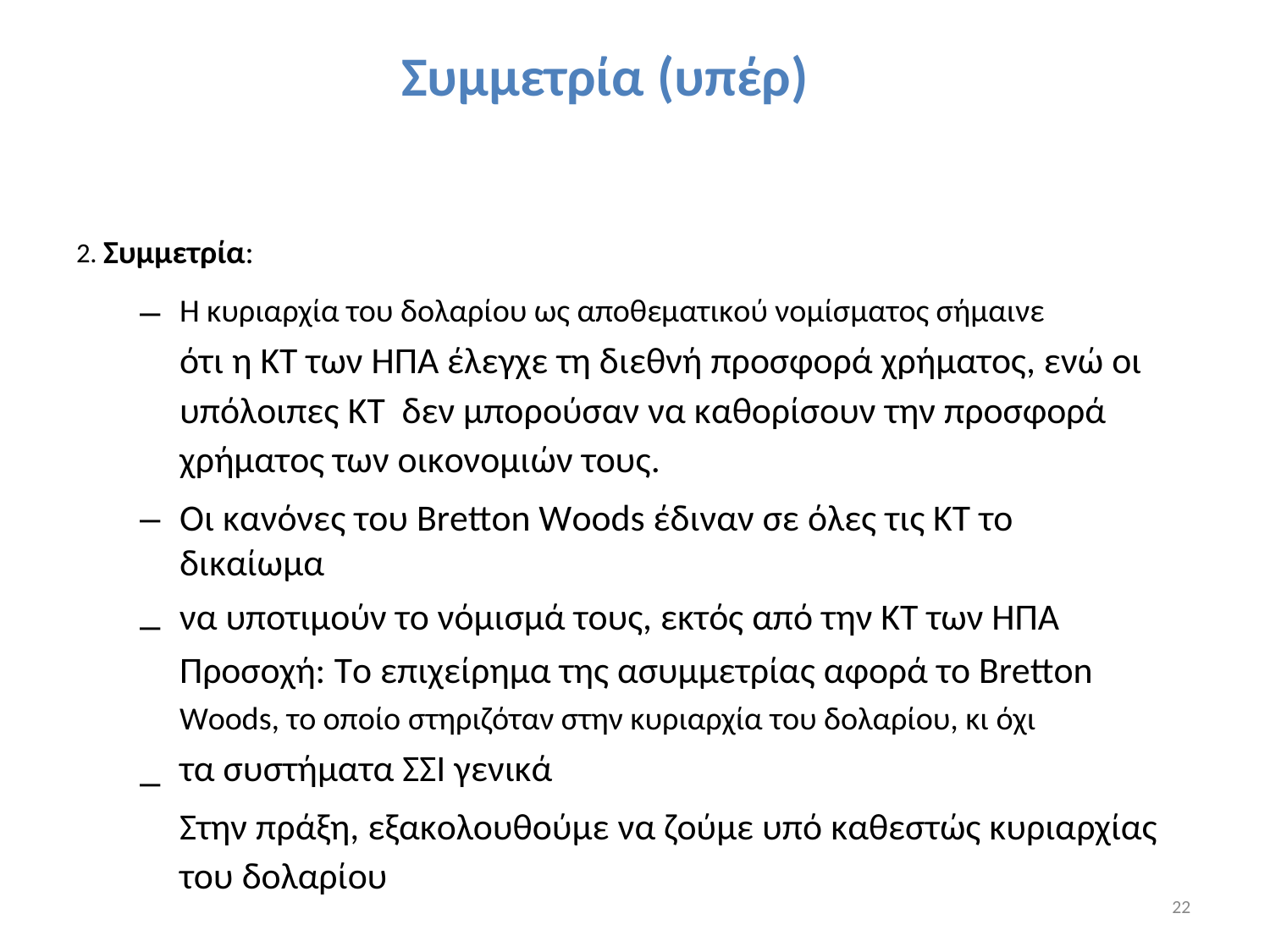

Συμμετρία (υπέρ)
2. Συμμετρία:
–
Η κυριαρχία του δολαρίου ως αποθεματικού νομίσματος σήμαινε
ότι η ΚΤ των ΗΠΑ έλεγχε τη διεθνή προσφορά χρήματος, ενώ οι
υπόλοιπες ΚΤ δεν μπορούσαν να καθορίσουν την προσφορά
χρήματος των οικονομιών τους.
Οι κανόνες του Bretton Woods έδιναν σε όλες τις ΚΤ το δικαίωμα
να υποτιμούν το νόμισμά τους, εκτός από την ΚΤ των ΗΠΑ
Προσοχή: Το επιχείρημα της ασυμμετρίας αφορά το Bretton
Woods, το οποίο στηριζόταν στην κυριαρχία του δολαρίου, κι όχι
τα συστήματα ΣΣΙ γενικά
Στην πράξη, εξακολουθούμε να ζούμε υπό καθεστώς κυριαρχίας
του δολαρίου
–
–
–
22